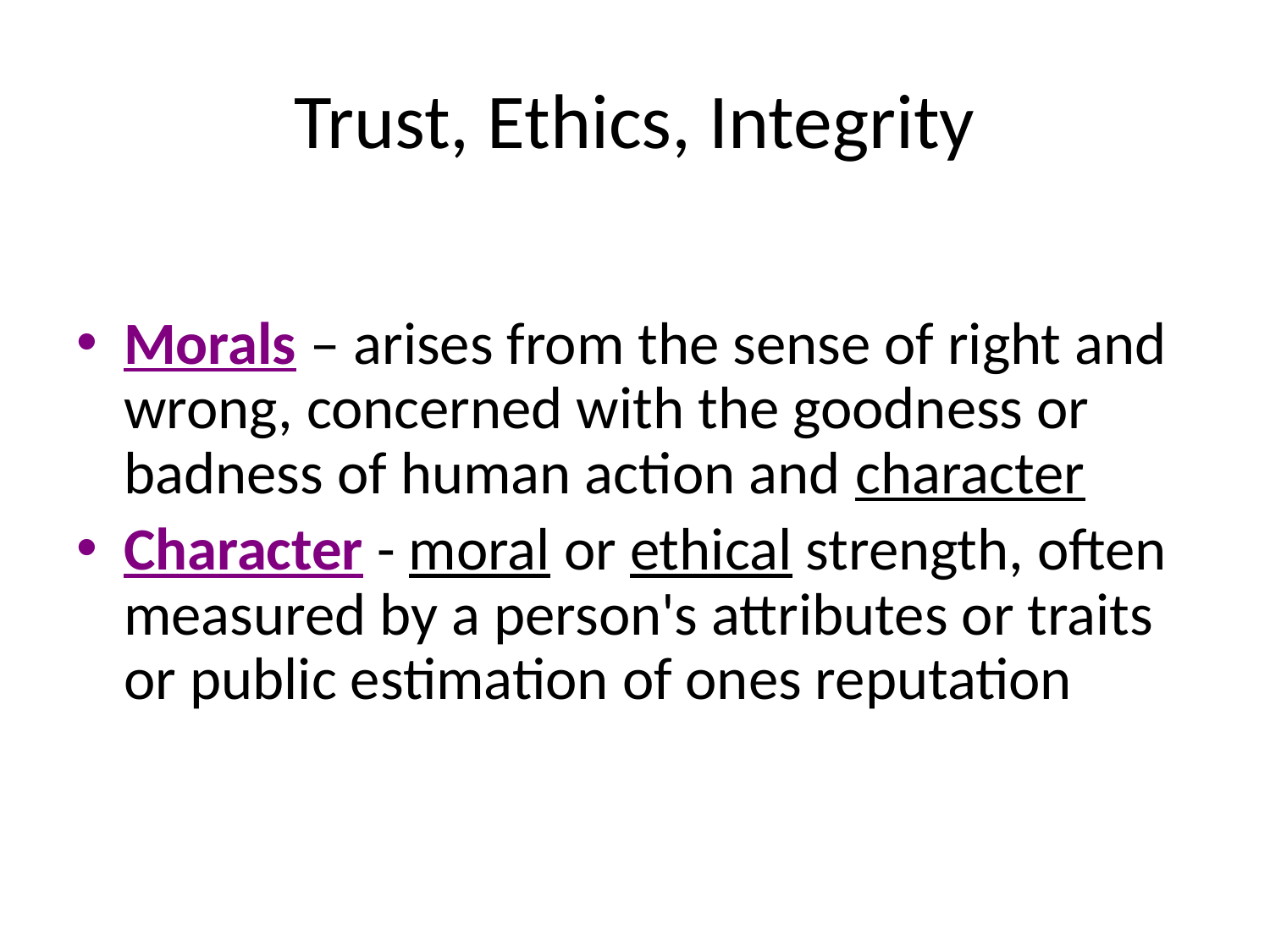

# Trust, Ethics, Integrity

Morals – arises from the sense of right and wrong, concerned with the goodness or badness of human action and character
Character - moral or ethical strength, often measured by a person's attributes or traits or public estimation of ones reputation